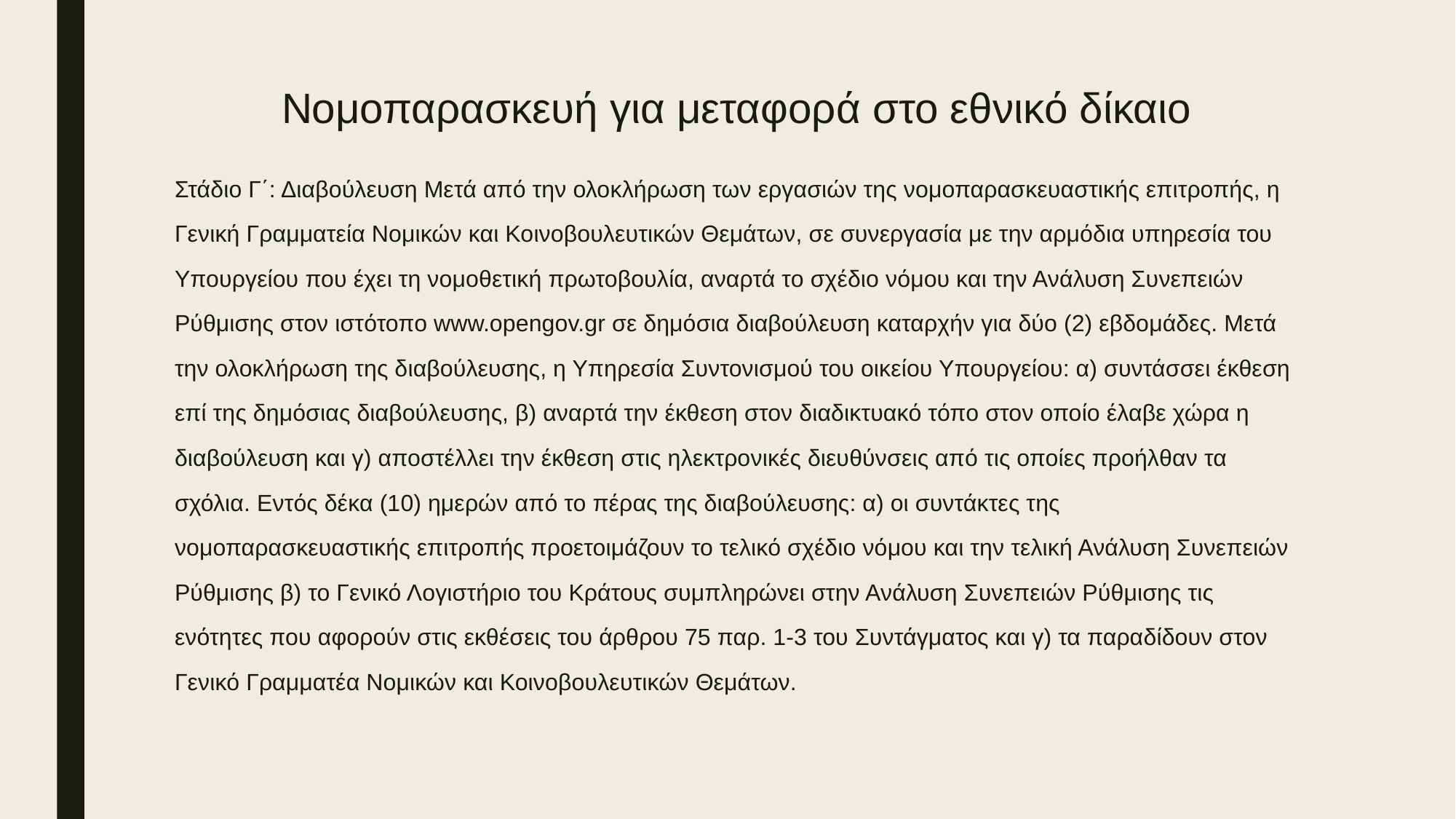

# Νομοπαρασκευή για μεταφορά στο εθνικό δίκαιο
Στάδιο Γ΄: Διαβούλευση Μετά από την ολοκλήρωση των εργασιών της νομοπαρασκευαστικής επιτροπής, η Γενική Γραμματεία Νομικών και Κοινοβουλευτικών Θεμάτων, σε συνεργασία με την αρμόδια υπηρεσία του Υπουργείου που έχει τη νομοθετική πρωτοβουλία, αναρτά το σχέδιο νόμου και την Ανάλυση Συνεπειών Ρύθμισης στον ιστότοπο www.opengov.gr σε δημόσια διαβούλευση καταρχήν για δύο (2) εβδομάδες. Μετά την ολοκλήρωση της διαβούλευσης, η Υπηρεσία Συντονισμού του οικείου Υπουργείου: α) συντάσσει έκθεση επί της δημόσιας διαβούλευσης, β) αναρτά την έκθεση στον διαδικτυακό τόπο στον οποίο έλαβε χώρα η διαβούλευση και γ) αποστέλλει την έκθεση στις ηλεκτρονικές διευθύνσεις από τις οποίες προήλθαν τα σχόλια. Εντός δέκα (10) ημερών από το πέρας της διαβούλευσης: α) οι συντάκτες της νομοπαρασκευαστικής επιτροπής προετοιμάζουν το τελικό σχέδιο νόμου και την τελική Ανάλυση Συνεπειών Ρύθμισης β) το Γενικό Λογιστήριο του Κράτους συμπληρώνει στην Ανάλυση Συνεπειών Ρύθμισης τις ενότητες που αφορούν στις εκθέσεις του άρθρου 75 παρ. 1-3 του Συντάγματος και γ) τα παραδίδουν στον Γενικό Γραμματέα Νομικών και Κοινοβουλευτικών Θεμάτων.